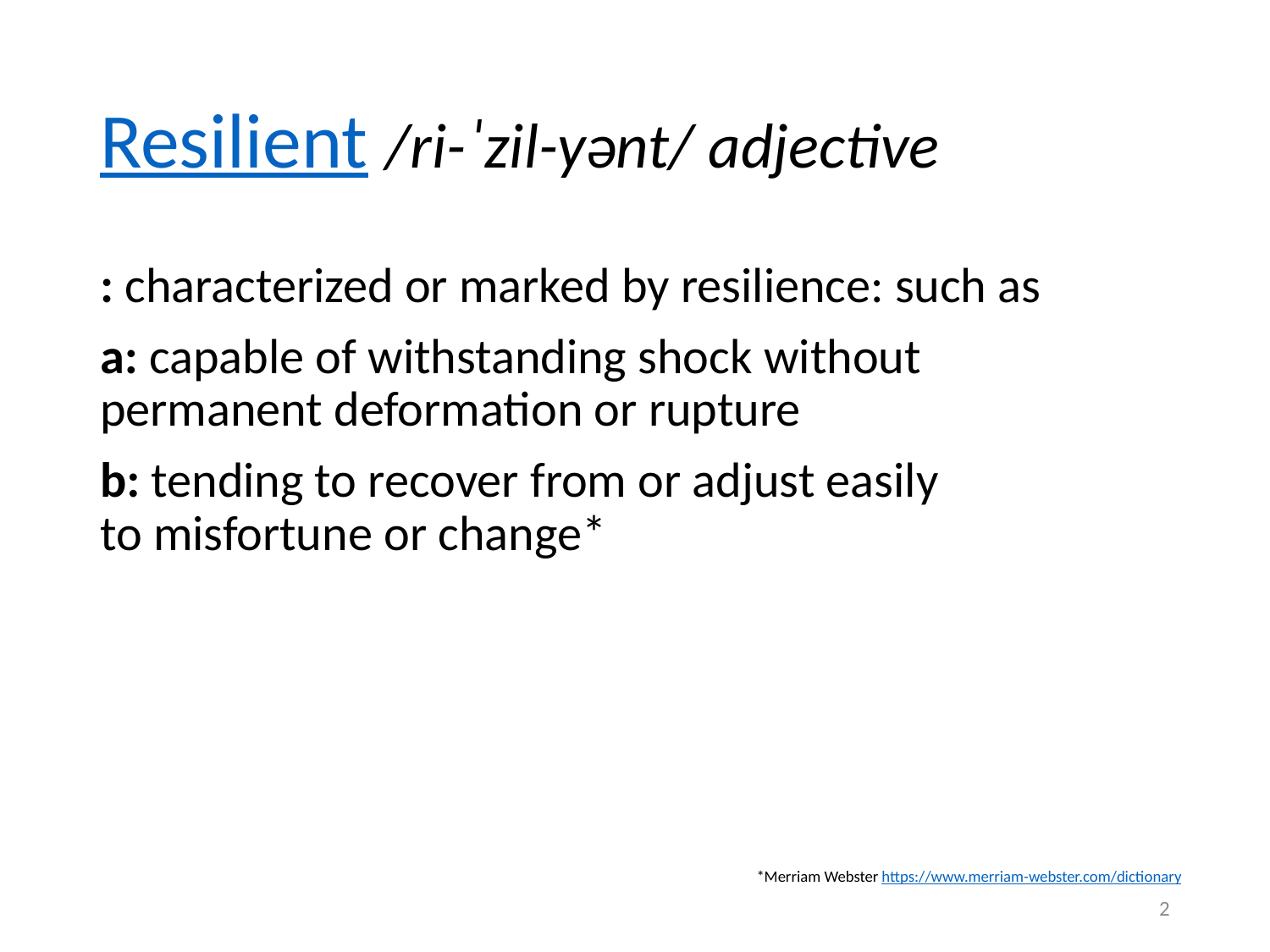

# Resilient /ri-ˈzil-yənt/ adjective
: characterized or marked by resilience: such as
a: capable of withstanding shock without permanent deformation or rupture
b: tending to recover from or adjust easily to misfortune or change*
*Merriam Webster https://www.merriam-webster.com/dictionary
2